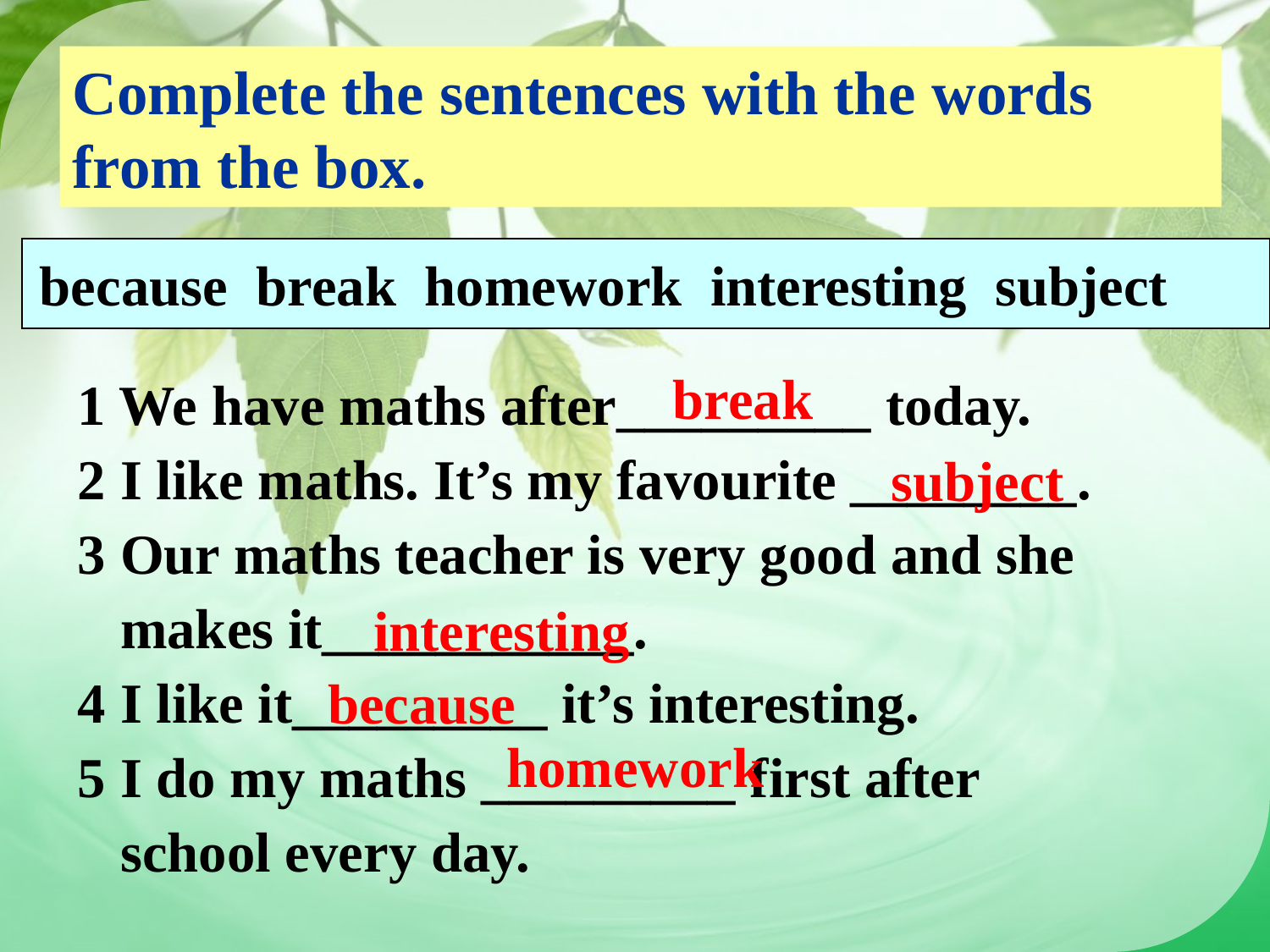

Complete the sentences with the words from the box.

because  break  homework  interesting  subject
1 We have maths after_________ today.
2 I like maths. It’s my favourite ________.
3 Our maths teacher is very good and she
   makes it___________.
4 I like it_________ it’s interesting.
5 I do my maths _________ first after
   school every day.
break
subject
interesting
because
homework